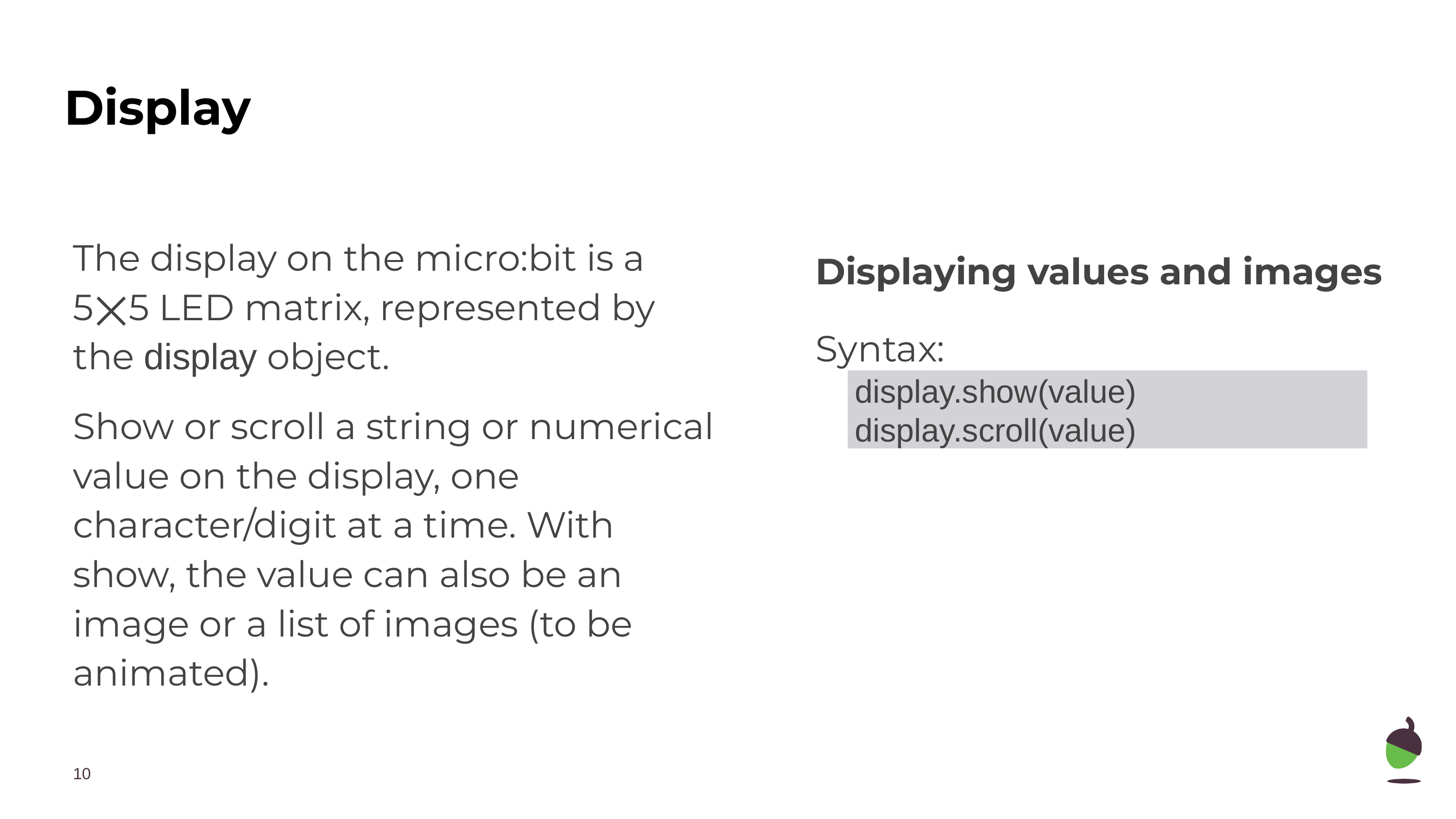

Display
Displaying values and images
Syntax:

The display on the micro:bit is a 5⨉5 LED matrix, represented by the display object.
Show or scroll a string or numerical value on the display, one character/digit at a time. With show, the value can also be an image or a list of images (to be animated).

display.show(value)
display.scroll(value)
10